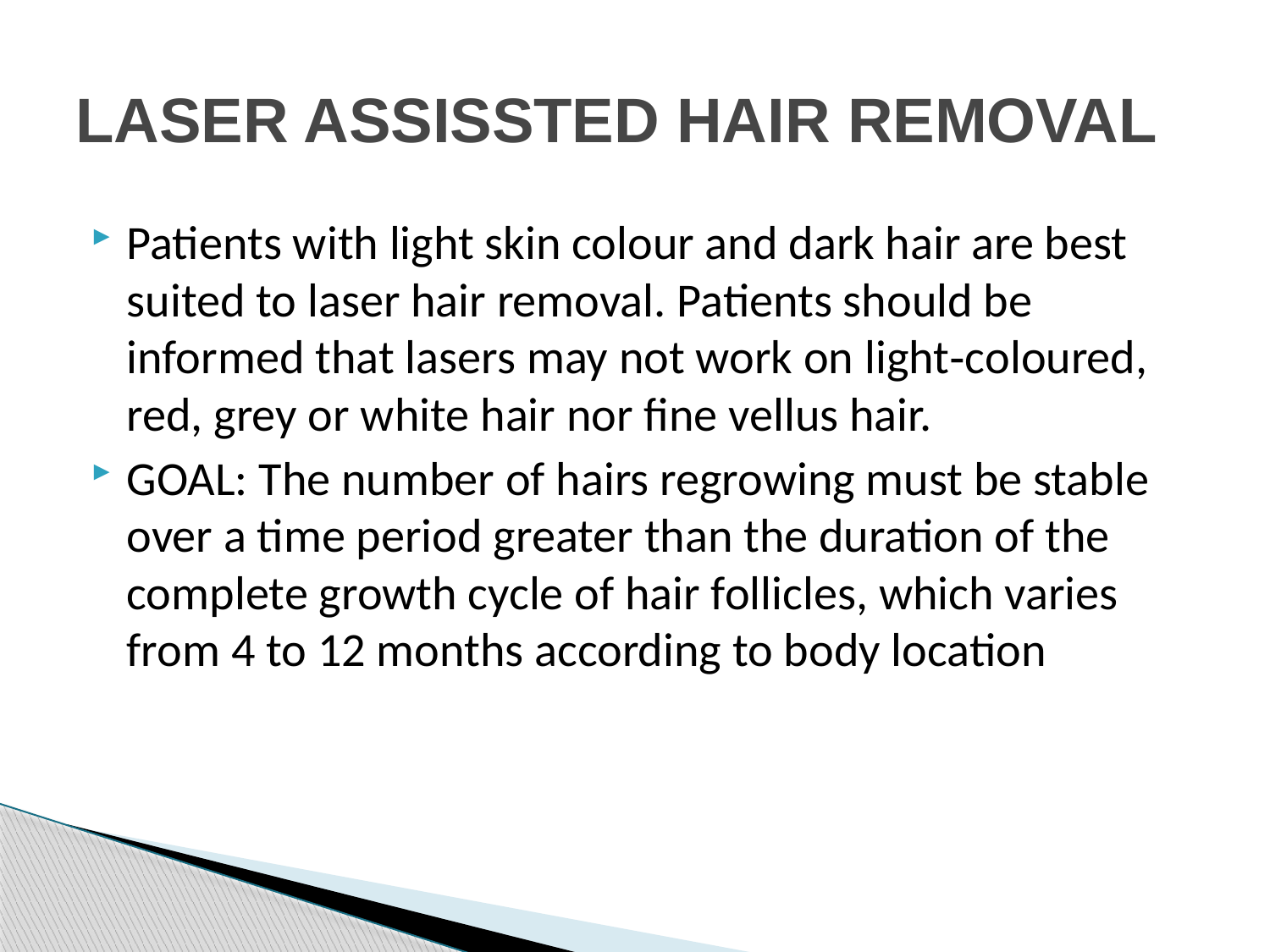

# LASER ASSISSTED HAIR REMOVAL
Patients with light skin colour and dark hair are best suited to laser hair removal. Patients should be informed that lasers may not work on light‐coloured, red, grey or white hair nor fine vellus hair.
GOAL: The number of hairs regrowing must be stable over a time period greater than the duration of the complete growth cycle of hair follicles, which varies from 4 to 12 months according to body location